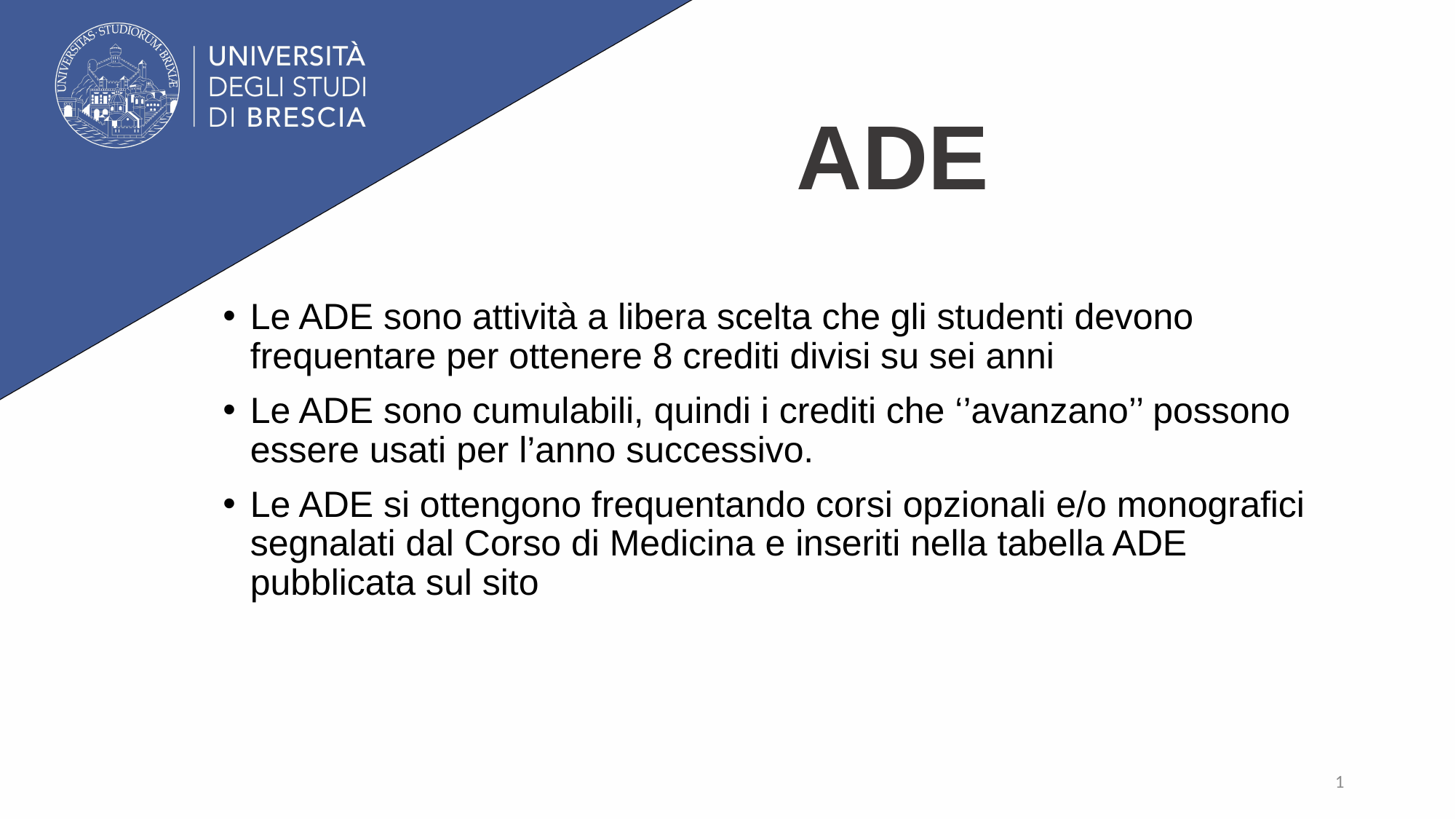

# ADE

Le ADE sono attività a libera scelta che gli studenti devono frequentare per ottenere 8 crediti divisi su sei anni
Le ADE sono cumulabili, quindi i crediti che ‘’avanzano’’ possono essere usati per l’anno successivo.
Le ADE si ottengono frequentando corsi opzionali e/o monografici segnalati dal Corso di Medicina e inseriti nella tabella ADE pubblicata sul sito

1